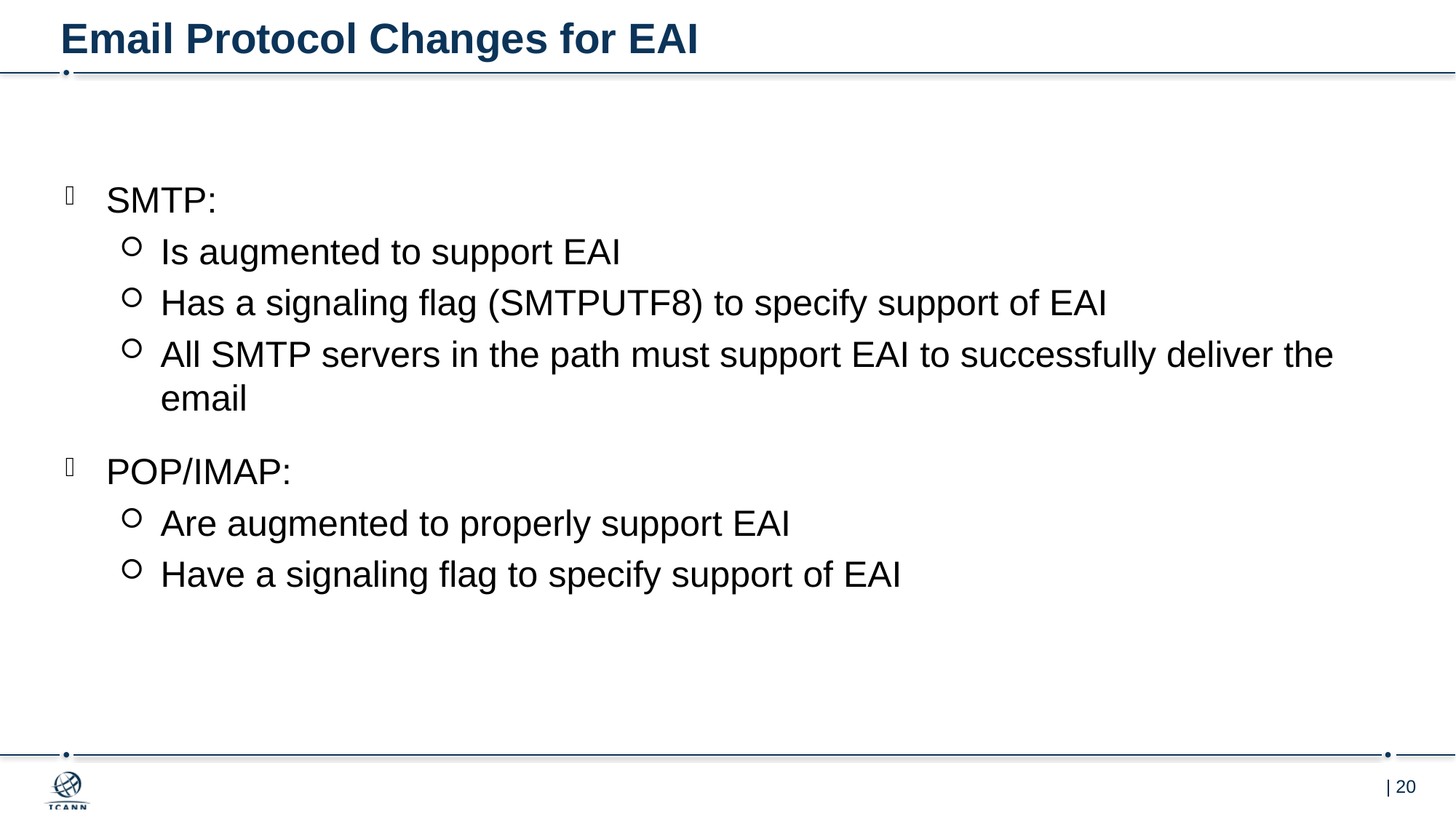

# Email Protocol Changes for EAI
SMTP:
Is augmented to support EAI
Has a signaling flag (SMTPUTF8) to specify support of EAI
All SMTP servers in the path must support EAI to successfully deliver the email
POP/IMAP:
Are augmented to properly support EAI
Have a signaling flag to specify support of EAI